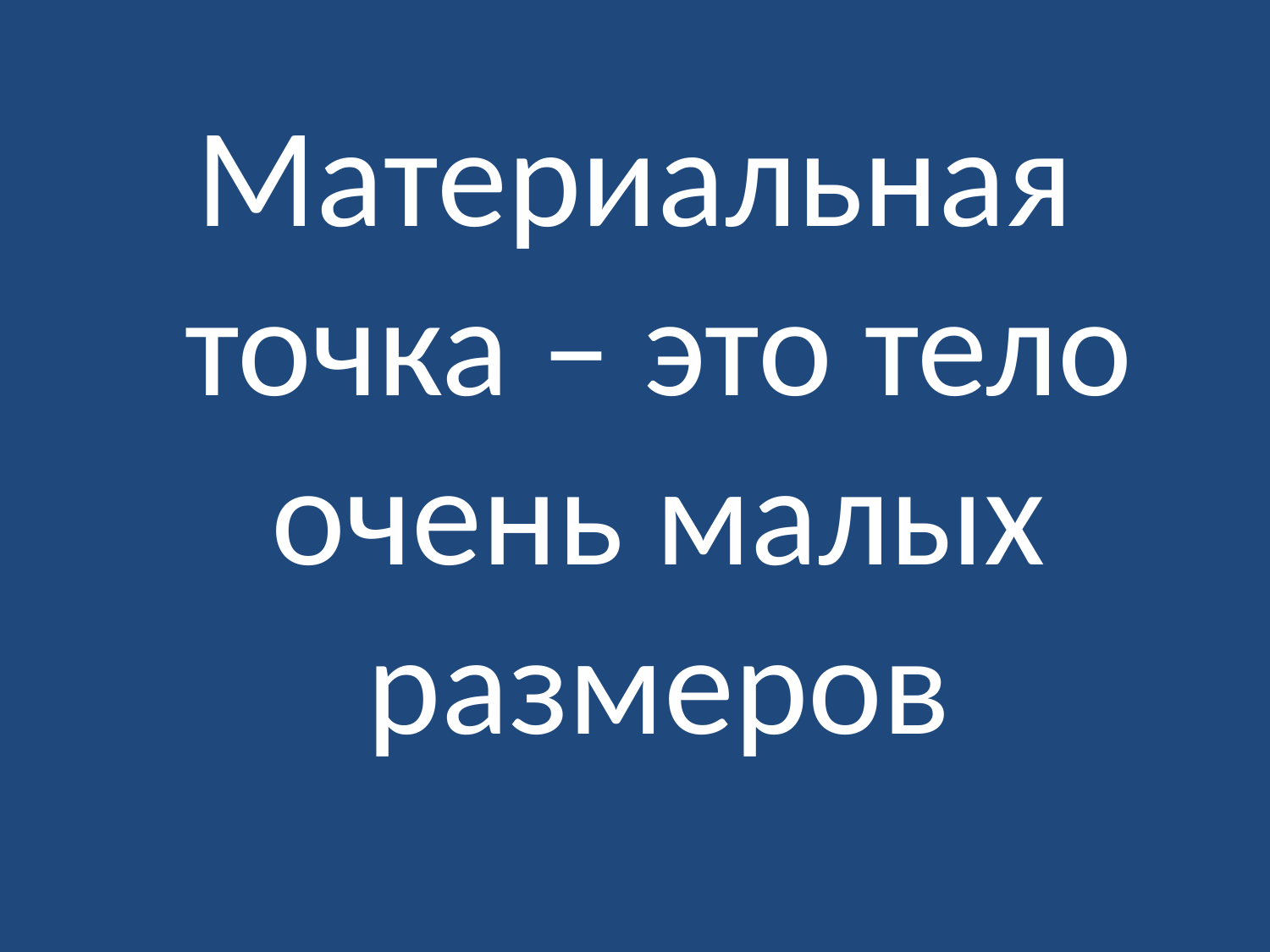

#
Материальная точка – это тело очень малых размеров